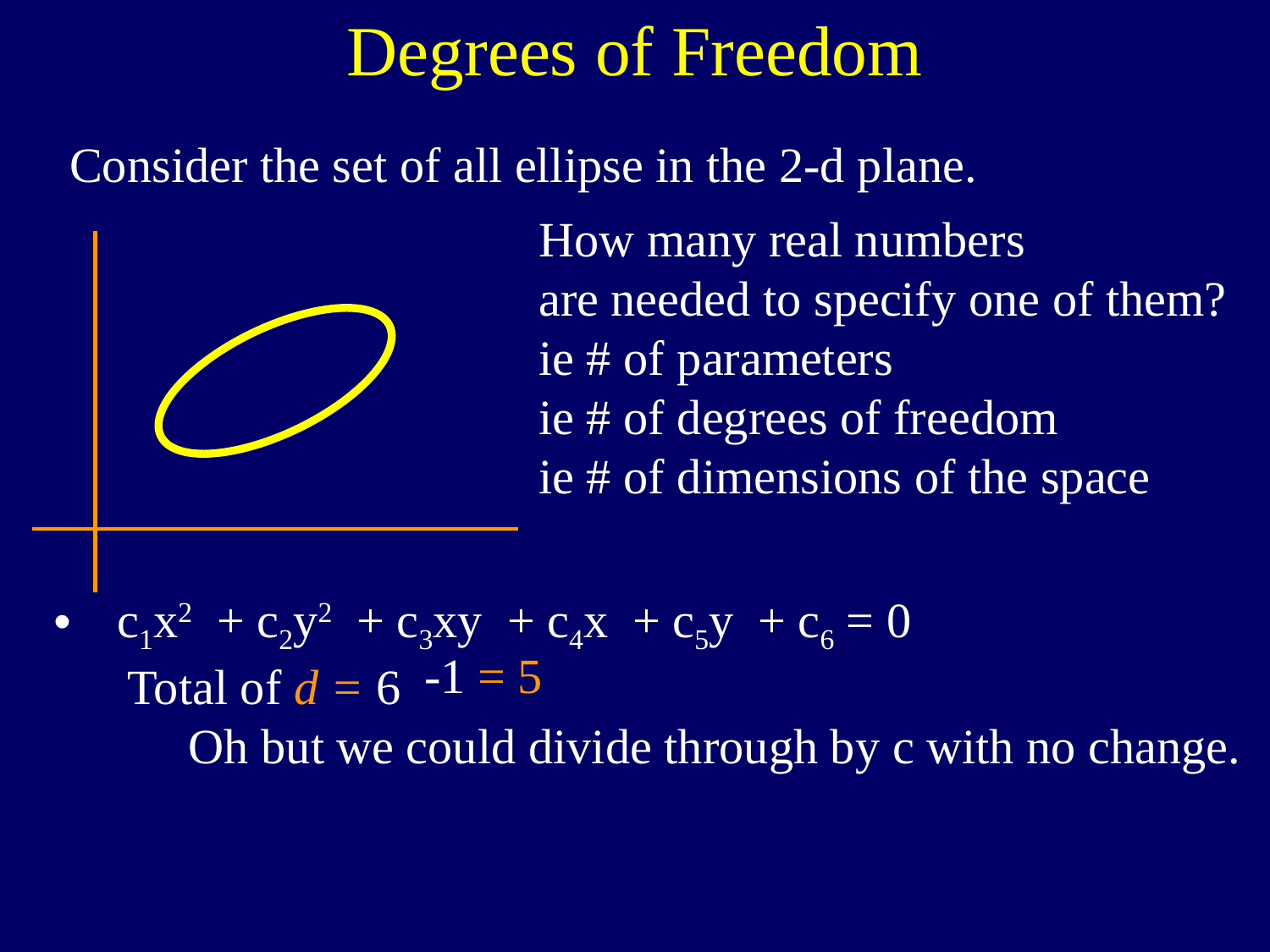

Degrees of Freedom
Consider the set of all ellipse in the 2-d plane.

   How many real numbers
   are needed to specify one of them?
   ie # of parameters
   ie # of degrees of freedom
   ie # of dimensions of the space
c1x2  + c2y2  + c3xy  + c4x  + c5y  + c6 = 0
      Total of d = 6
           Oh but we could divide through by c with no change.
-1 = 5